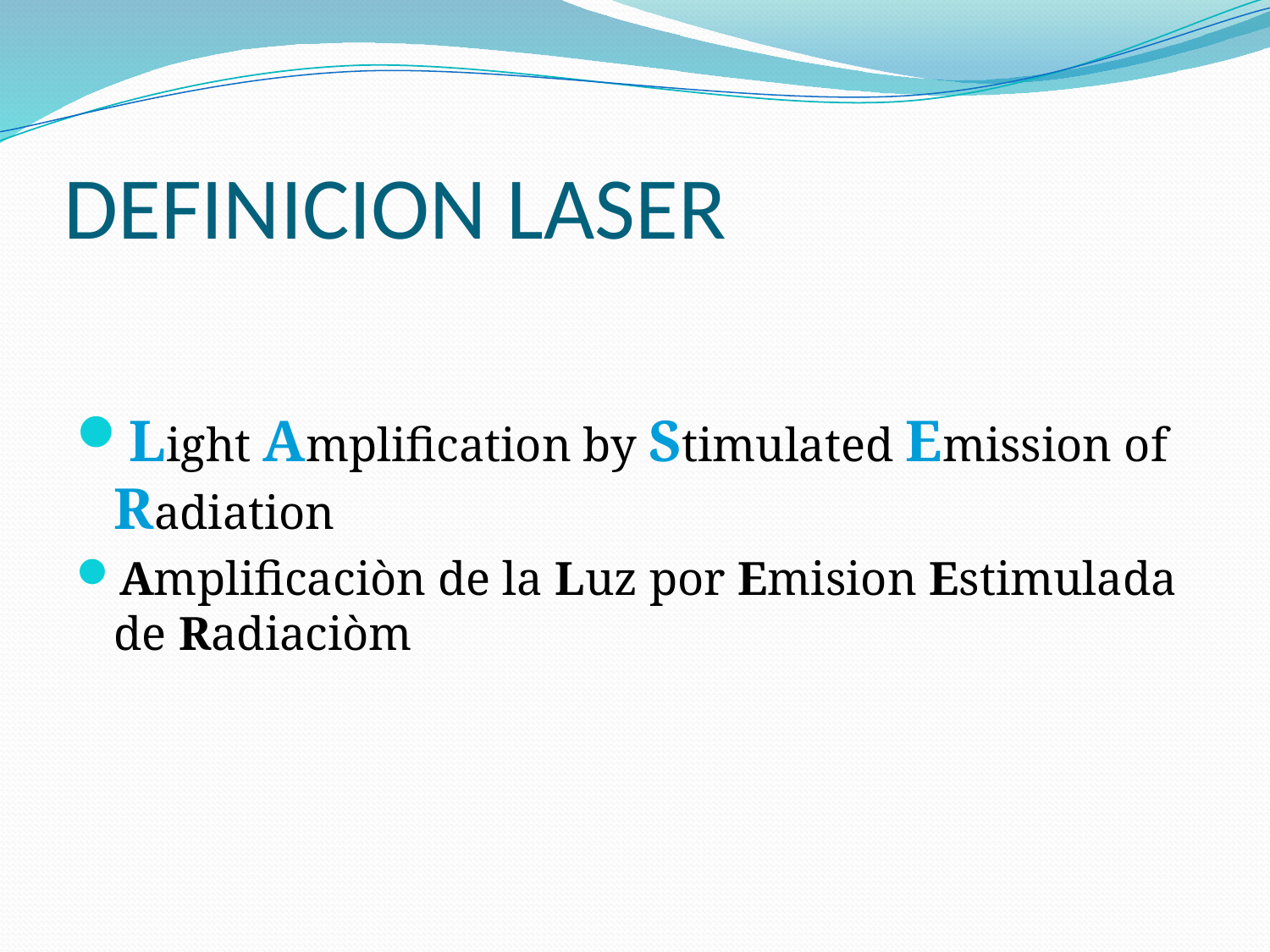

# DEFINICION LASER

Light Amplification by Stimulated Emission of Radiation
Amplificaciòn de la Luz por Emision Estimulada de Radiaciòm